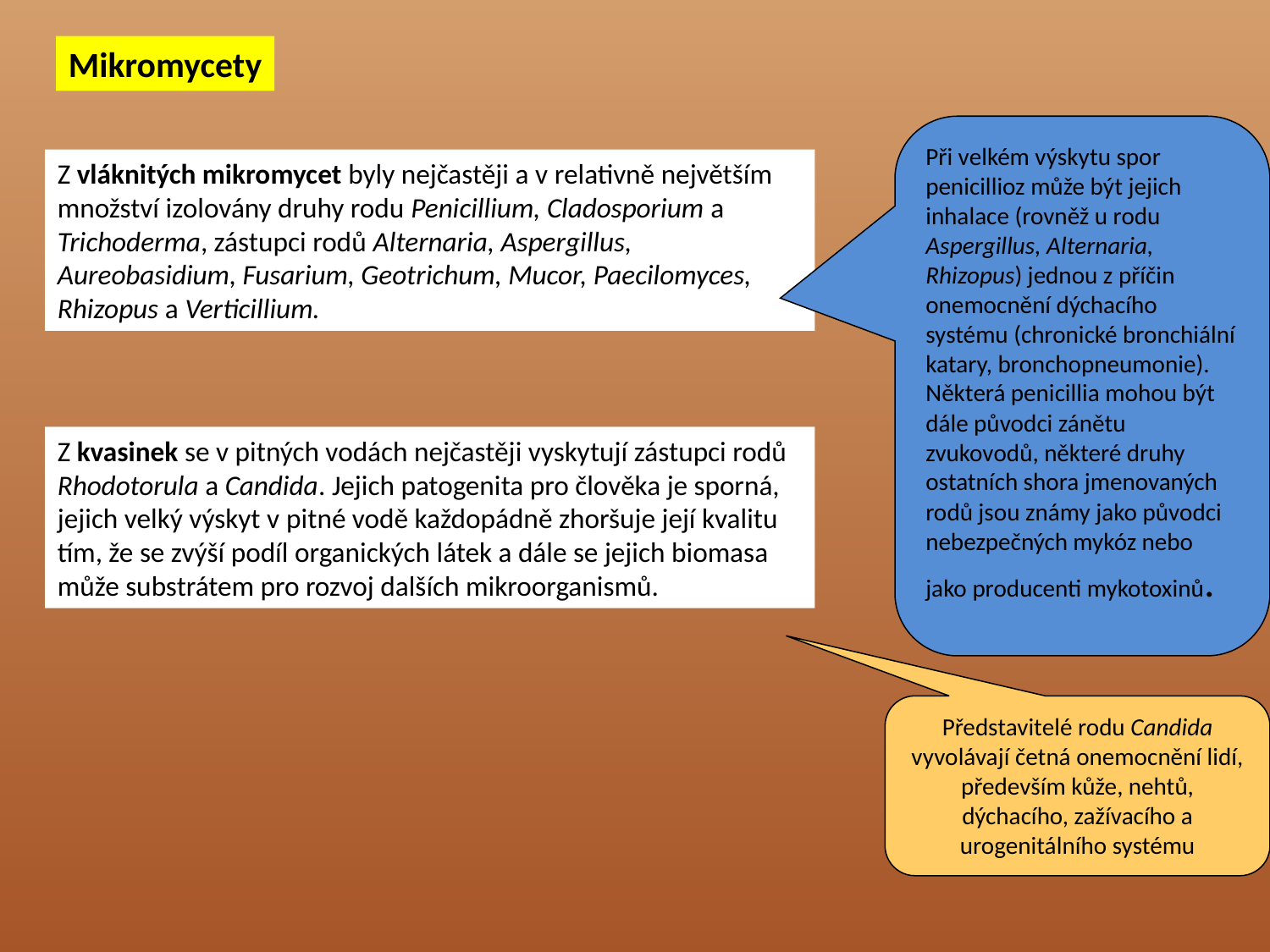

Mikromycety
Při velkém výskytu spor penicillioz může být jejich inhalace (rovněž u rodu Aspergillus, Alternaria, Rhizopus) jednou z příčin onemocnění dýchacího systému (chronické bronchiální katary, bronchopneumonie). Některá penicillia mohou být dále původci zánětu zvukovodů, některé druhy ostatních shora jmenovaných rodů jsou známy jako původci nebezpečných mykóz nebo jako producenti mykotoxinů.

Z vláknitých mikromycet byly nejčastěji a v relativně největším množství izolovány druhy rodu Penicillium, Cladosporium a Trichoderma, zástupci rodů Alternaria, Aspergillus, Aureobasidium, Fusarium, Geotrichum, Mucor, Paecilomyces, Rhizopus a Verticillium.
Z kvasinek se v pitných vodách nejčastěji vyskytují zástupci rodů Rhodotorula a Candida. Jejich patogenita pro člověka je sporná, jejich velký výskyt v pitné vodě každopádně zhoršuje její kvalitu tím, že se zvýší podíl organických látek a dále se jejich biomasa může substrátem pro rozvoj dalších mikroorganismů.
Představitelé rodu Candida vyvolávají četná onemocnění lidí, především kůže, nehtů, dýchacího, zažívacího a urogenitálního systému